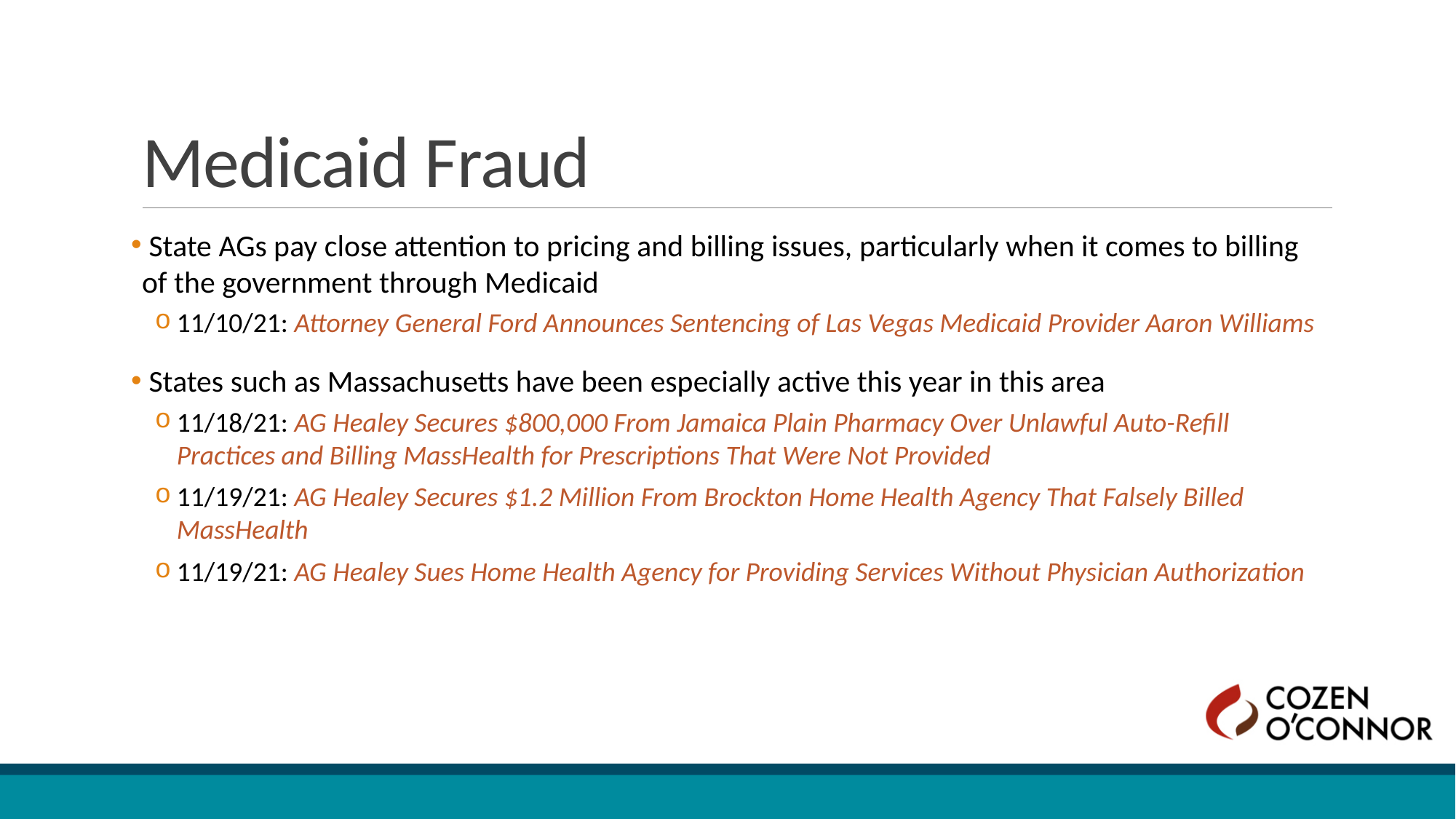

# Medicaid Fraud
 State AGs pay close attention to pricing and billing issues, particularly when it comes to billing of the government through Medicaid
11/10/21: Attorney General Ford Announces Sentencing of Las Vegas Medicaid Provider Aaron Williams
 States such as Massachusetts have been especially active this year in this area
11/18/21: AG Healey Secures $800,000 From Jamaica Plain Pharmacy Over Unlawful Auto-Refill Practices and Billing MassHealth for Prescriptions That Were Not Provided
11/19/21: AG Healey Secures $1.2 Million From Brockton Home Health Agency That Falsely Billed MassHealth
11/19/21: AG Healey Sues Home Health Agency for Providing Services Without Physician Authorization